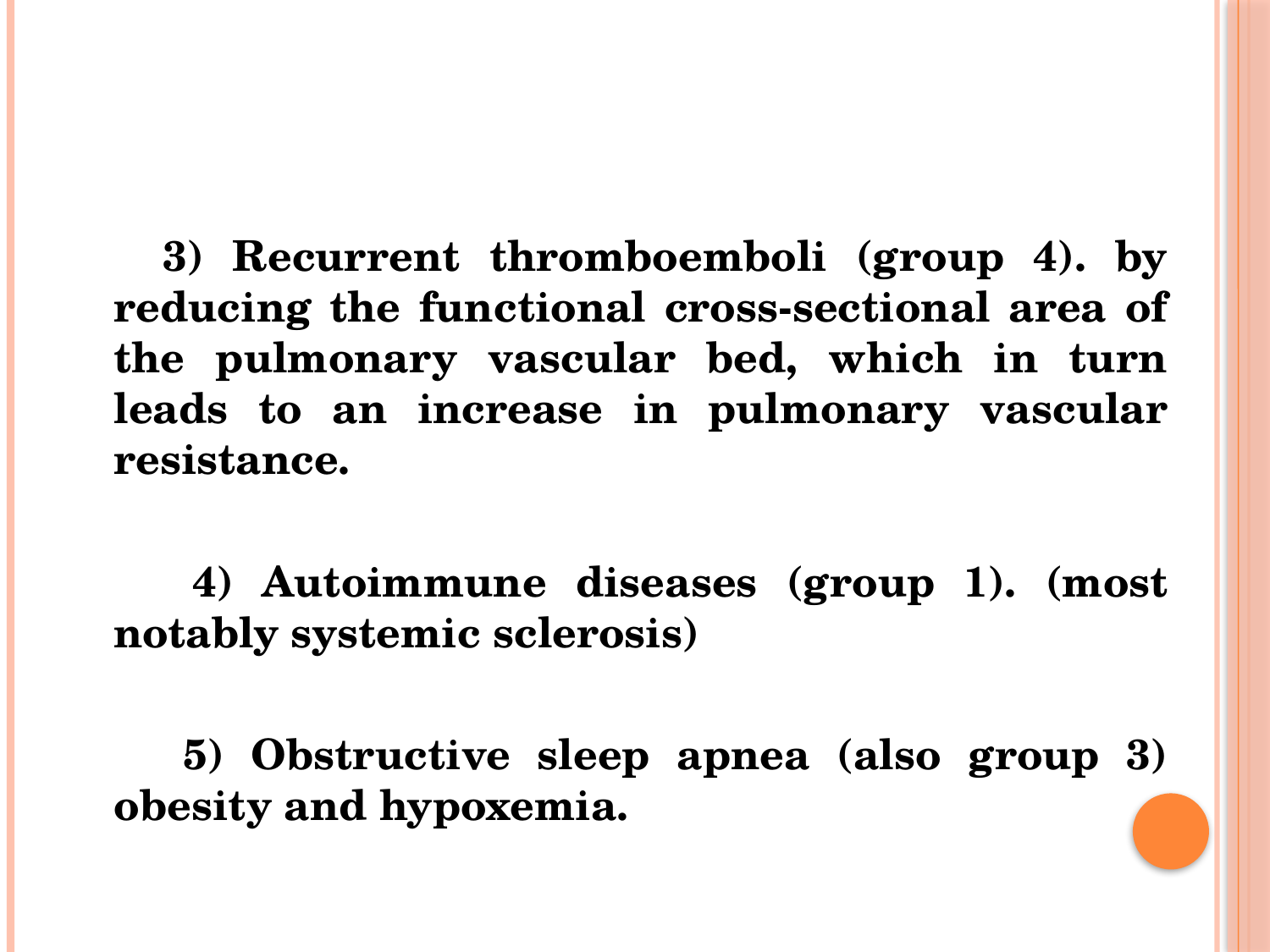

#
   3) Recurrent thromboemboli (group 4). by reducing the functional cross-sectional area of the pulmonary vascular bed, which in turn leads to an increase in pulmonary vascular resistance.

    4) Autoimmune diseases (group 1). (most notably systemic sclerosis)

    5) Obstructive sleep apnea (also group 3) obesity and hypoxemia.